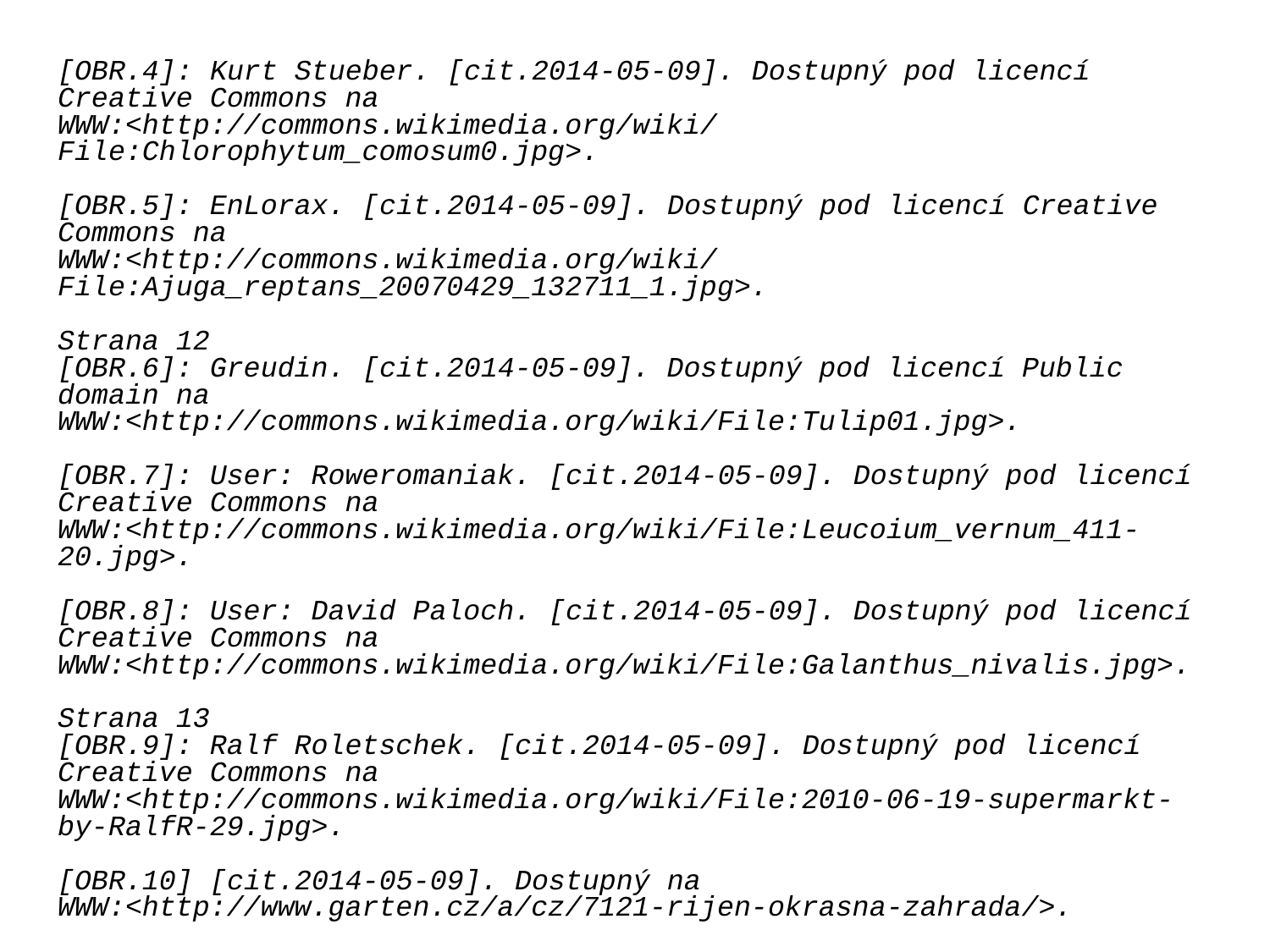

[OBR.4]: Kurt Stueber. [cit.2014-05-09]. Dostupný pod licencí Creative Commons na
WWW:<http://commons.wikimedia.org/wiki/File:Chlorophytum_comosum0.jpg>.

[OBR.5]: EnLorax. [cit.2014-05-09]. Dostupný pod licencí Creative Commons na
WWW:<http://commons.wikimedia.org/wiki/File:Ajuga_reptans_20070429_132711_1.jpg>.

Strana 12
[OBR.6]: Greudin. [cit.2014-05-09]. Dostupný pod licencí Public domain na
WWW:<http://commons.wikimedia.org/wiki/File:Tulip01.jpg>.

[OBR.7]: User: Roweromaniak. [cit.2014-05-09]. Dostupný pod licencí Creative Commons na
WWW:<http://commons.wikimedia.org/wiki/File:Leucoium_vernum_411-20.jpg>.

[OBR.8]: User: David Paloch. [cit.2014-05-09]. Dostupný pod licencí Creative Commons na
WWW:<http://commons.wikimedia.org/wiki/File:Galanthus_nivalis.jpg>.

Strana 13
[OBR.9]: Ralf Roletschek. [cit.2014-05-09]. Dostupný pod licencí Creative Commons na
WWW:<http://commons.wikimedia.org/wiki/File:2010-06-19-supermarkt-by-RalfR-29.jpg>.

[OBR.10] [cit.2014-05-09]. Dostupný na
WWW:<http://www.garten.cz/a/cz/7121-rijen-okrasna-zahrada/>.